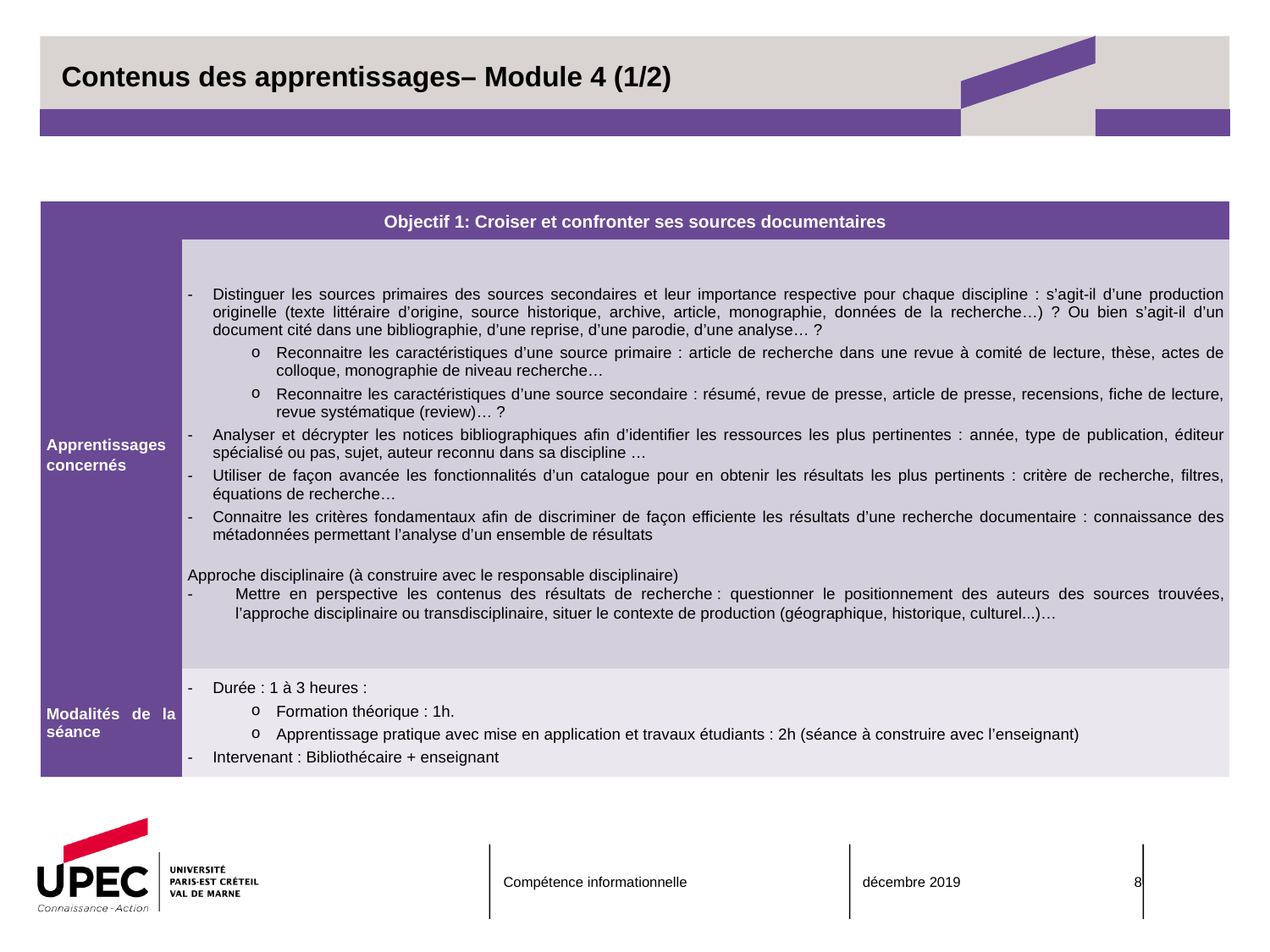

# Contenus des apprentissages– Module 4 (1/2)
| Objectif 1: Croiser et confronter ses sources documentaires |  |
| --- | --- |
| Apprentissages concernés | Distinguer les sources primaires des sources secondaires et leur importance respective pour chaque discipline : s’agit-il d’une production originelle (texte littéraire d’origine, source historique, archive, article, monographie, données de la recherche…) ? Ou bien s’agit-il d’un document cité dans une bibliographie, d’une reprise, d’une parodie, d’une analyse… ? Reconnaitre les caractéristiques d’une source primaire : article de recherche dans une revue à comité de lecture, thèse, actes de colloque, monographie de niveau recherche… Reconnaitre les caractéristiques d’une source secondaire : résumé, revue de presse, article de presse, recensions, fiche de lecture, revue systématique (review)… ? Analyser et décrypter les notices bibliographiques afin d’identifier les ressources les plus pertinentes : année, type de publication, éditeur spécialisé ou pas, sujet, auteur reconnu dans sa discipline … Utiliser de façon avancée les fonctionnalités d’un catalogue pour en obtenir les résultats les plus pertinents : critère de recherche, filtres, équations de recherche… Connaitre les critères fondamentaux afin de discriminer de façon efficiente les résultats d’une recherche documentaire : connaissance des métadonnées permettant l’analyse d’un ensemble de résultats   Approche disciplinaire (à construire avec le responsable disciplinaire) Mettre en perspective les contenus des résultats de recherche : questionner le positionnement des auteurs des sources trouvées, l’approche disciplinaire ou transdisciplinaire, situer le contexte de production (géographique, historique, culturel...)… |
| Modalités de la séance | Durée : 1 à 3 heures : Formation théorique : 1h. Apprentissage pratique avec mise en application et travaux étudiants : 2h (séance à construire avec l’enseignant) Intervenant : Bibliothécaire + enseignant |
Compétence informationnelle
décembre 2019